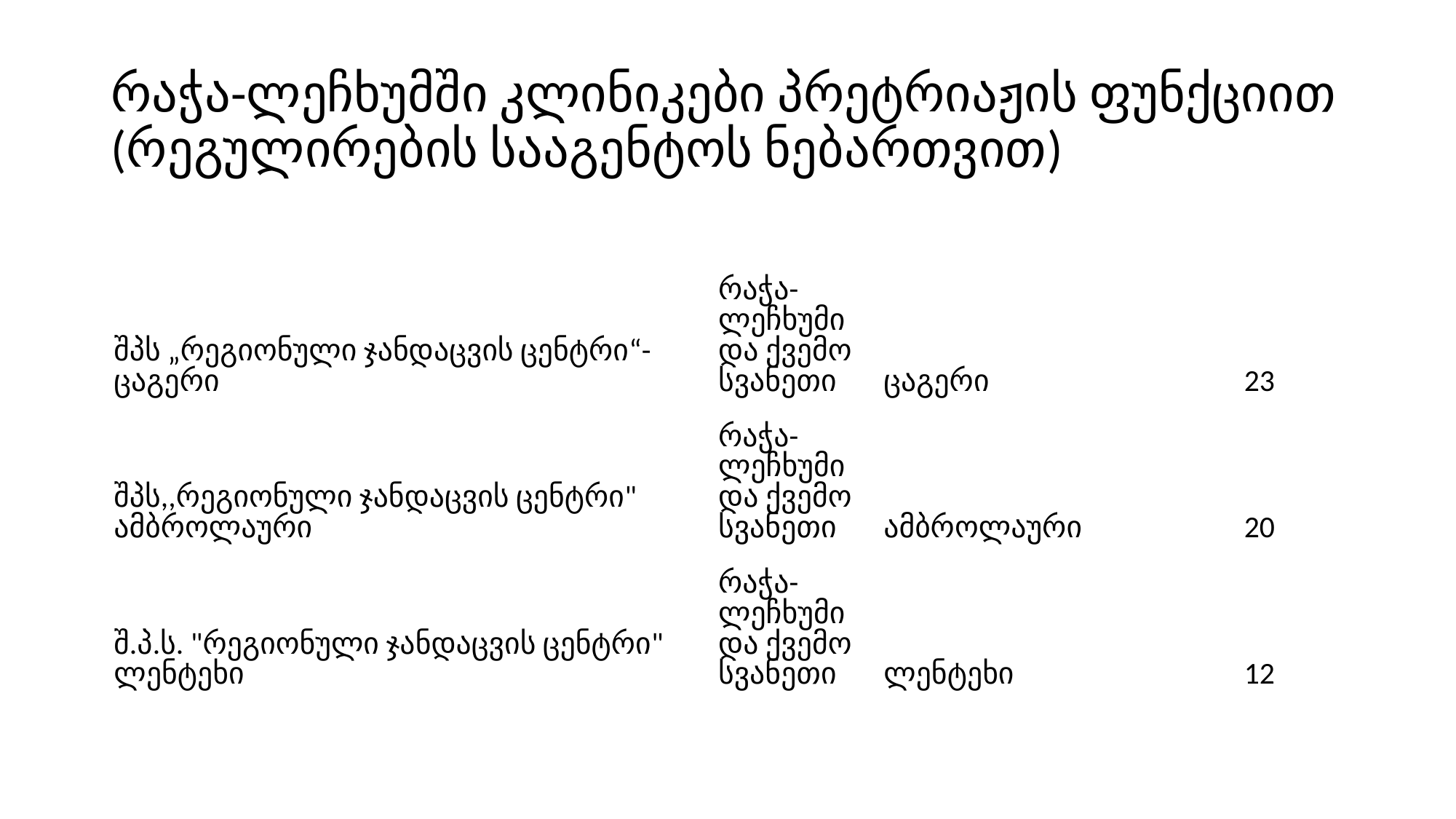

# რაჭა-ლეჩხუმში კლინიკები პრეტრიაჟის ფუნქციით (რეგულირების სააგენტოს ნებართვით)
| შპს „რეგიონული ჯანდაცვის ცენტრი“-ცაგერი | რაჭა-ლეჩხუმი და ქვემო სვანეთი | ცაგერი | 23 |
| --- | --- | --- | --- |
| შპს,,რეგიონული ჯანდაცვის ცენტრი" ამბროლაური | რაჭა-ლეჩხუმი და ქვემო სვანეთი | ამბროლაური | 20 |
| შ.პ.ს. "რეგიონული ჯანდაცვის ცენტრი" ლენტეხი | რაჭა-ლეჩხუმი და ქვემო სვანეთი | ლენტეხი | 12 |